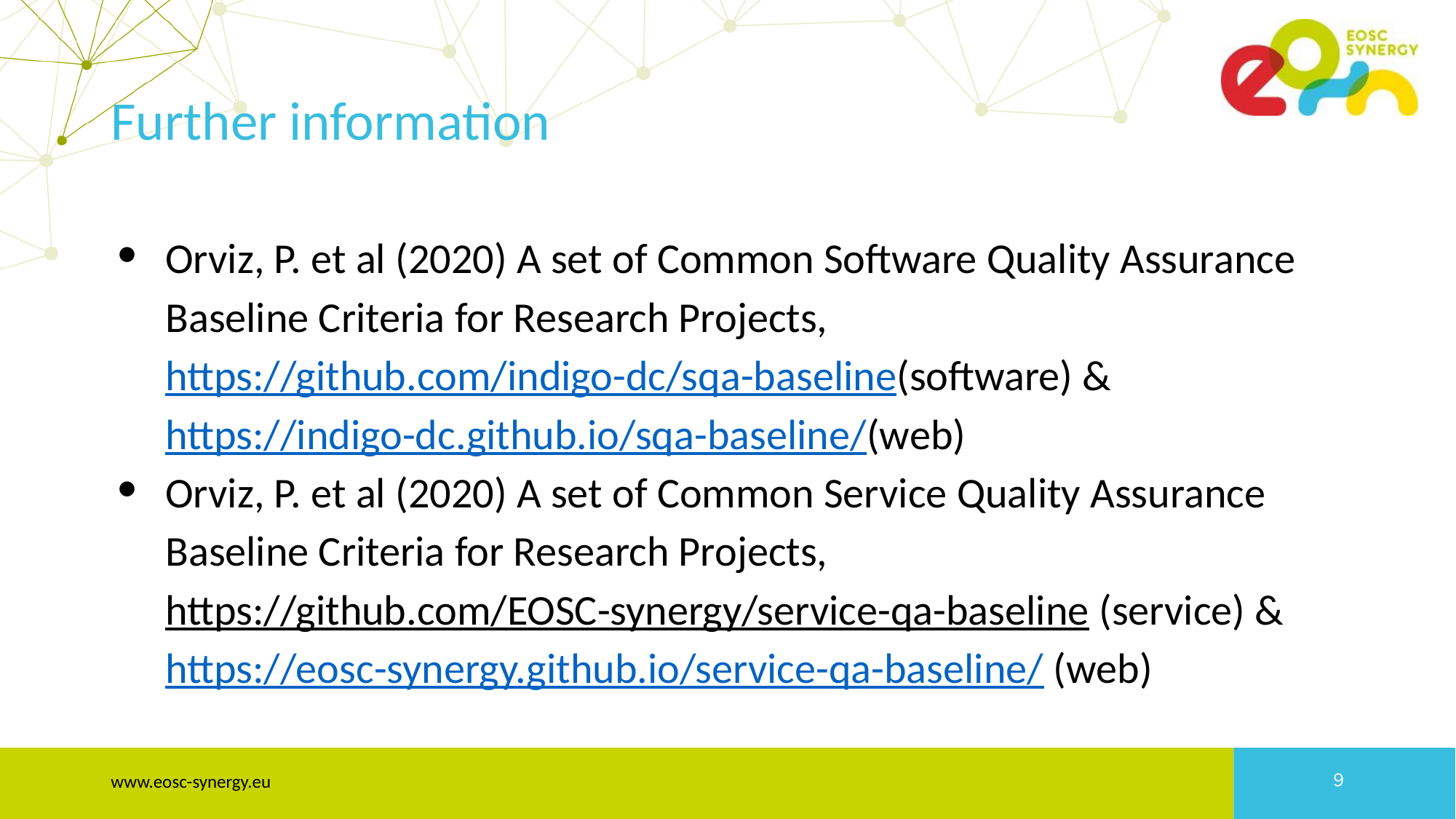

# Further information
Orviz, P. et al (2020) A set of Common Software Quality Assurance Baseline Criteria for Research Projects, https://github.com/indigo-dc/sqa-baseline(software) & https://indigo-dc.github.io/sqa-baseline/(web)
Orviz, P. et al (2020) A set of Common Service Quality Assurance Baseline Criteria for Research Projects, https://github.com/EOSC-synergy/service-qa-baseline (service) & https://eosc-synergy.github.io/service-qa-baseline/ (web)
www.eosc-synergy.eu
9